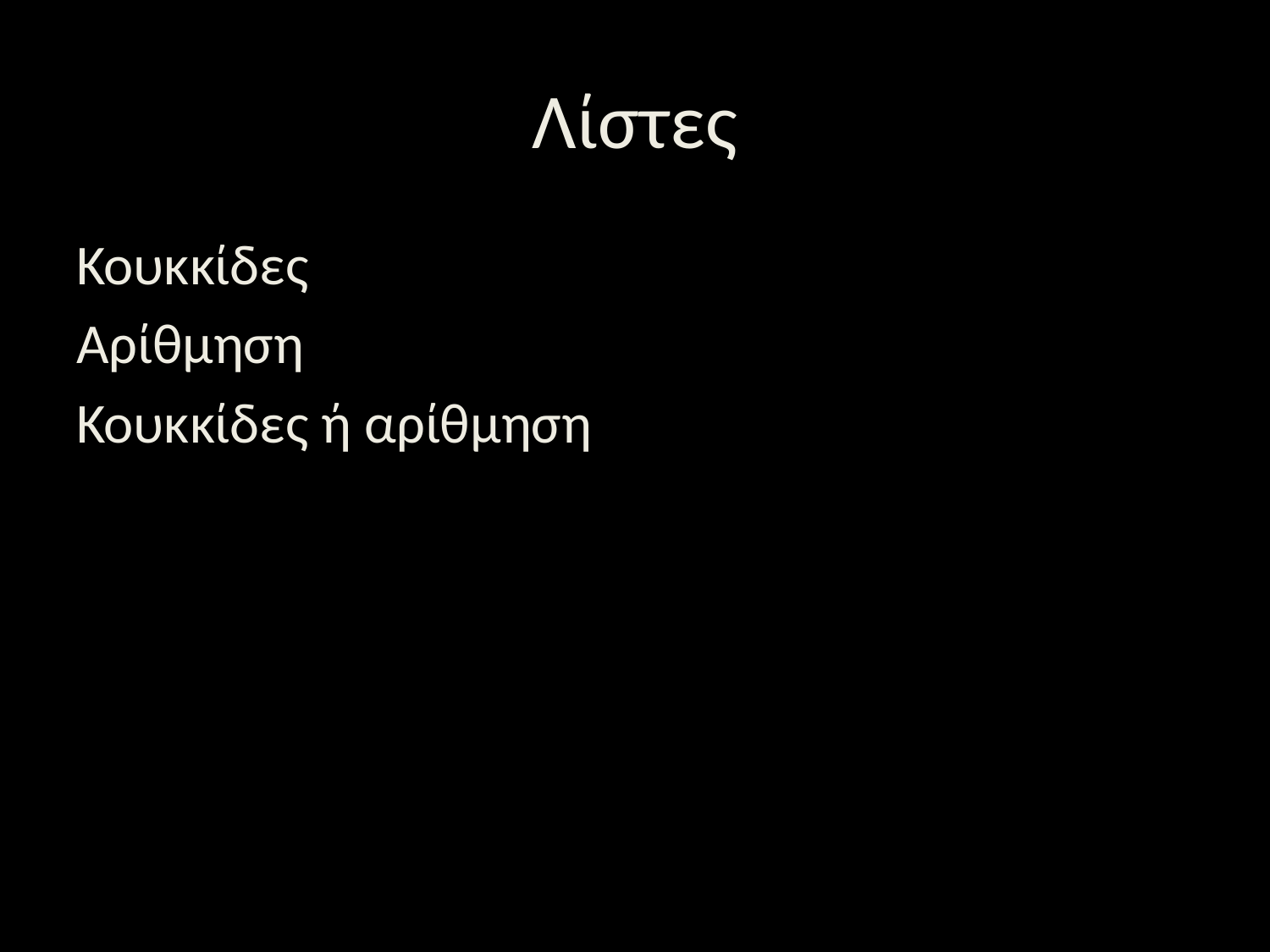

# Λίστες
Κουκκίδες
Αρίθμηση
Κουκκίδες ή αρίθμηση